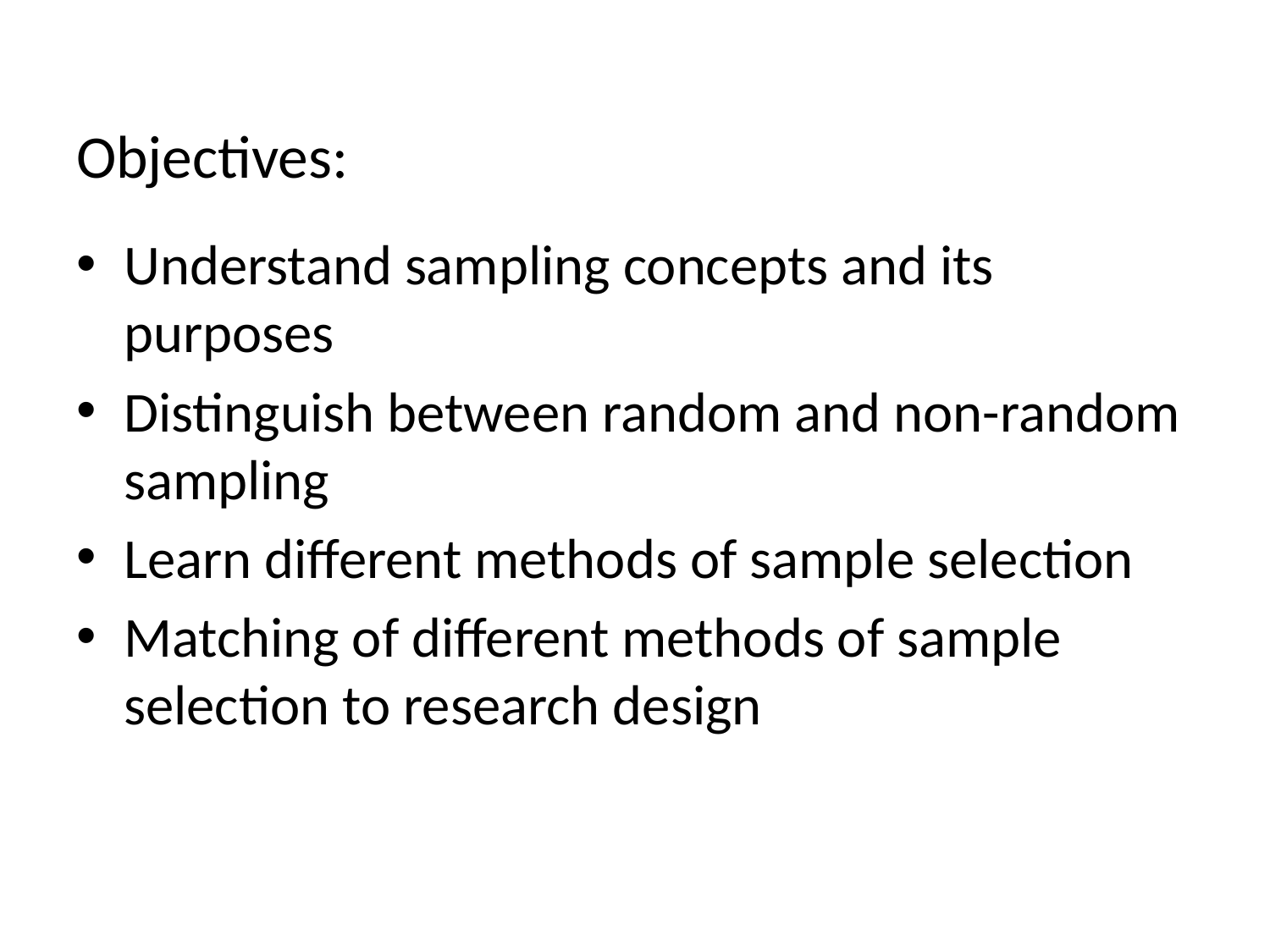

# Objectives:
Understand sampling concepts and its purposes
Distinguish between random and non-random sampling
Learn different methods of sample selection
Matching of different methods of sample selection to research design